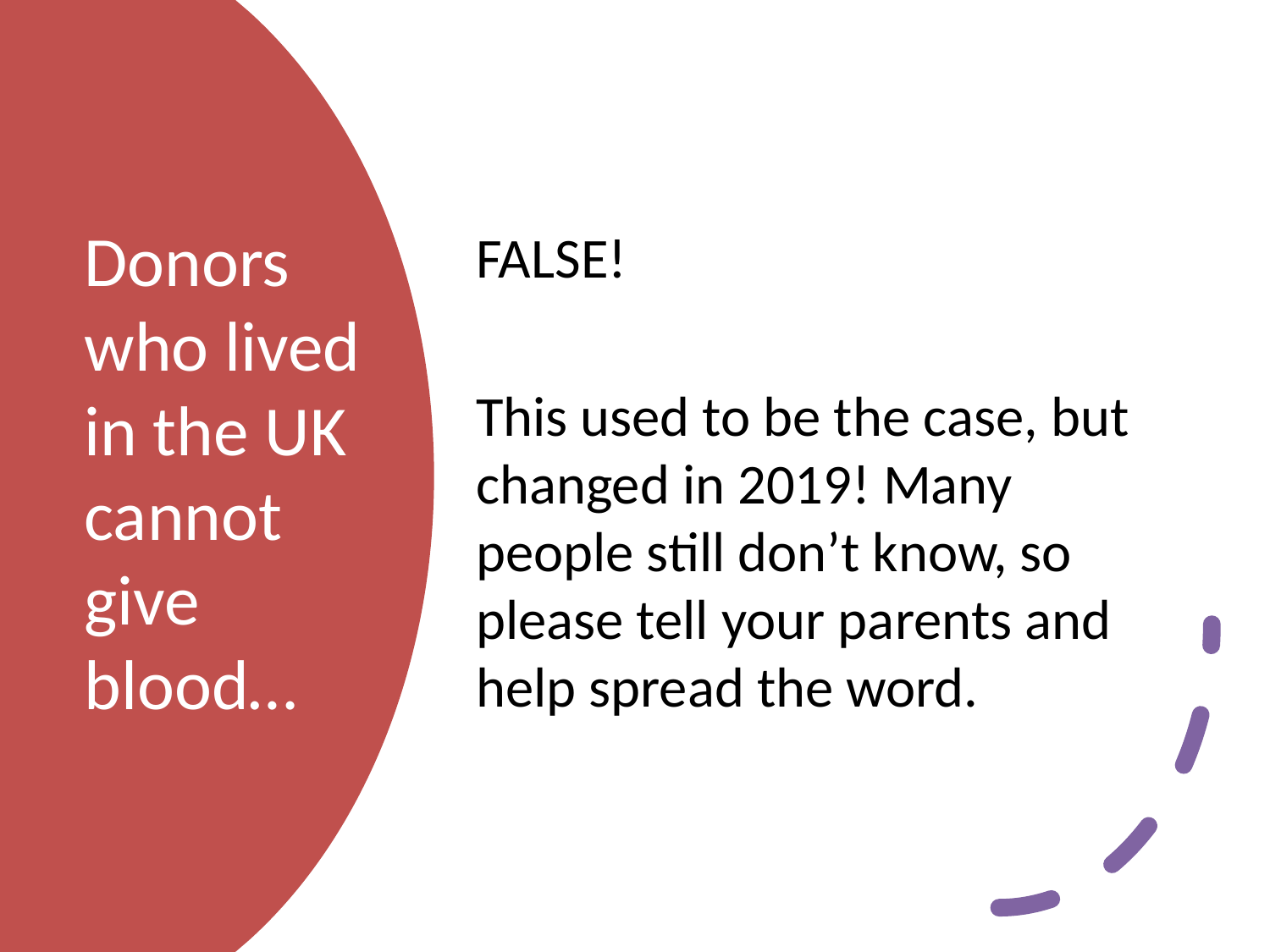

FALSE!

This used to be the case, but changed in 2019! Many people still don’t know, so please tell your parents and help spread the word.
# Donors who lived in the UK cannot give blood…